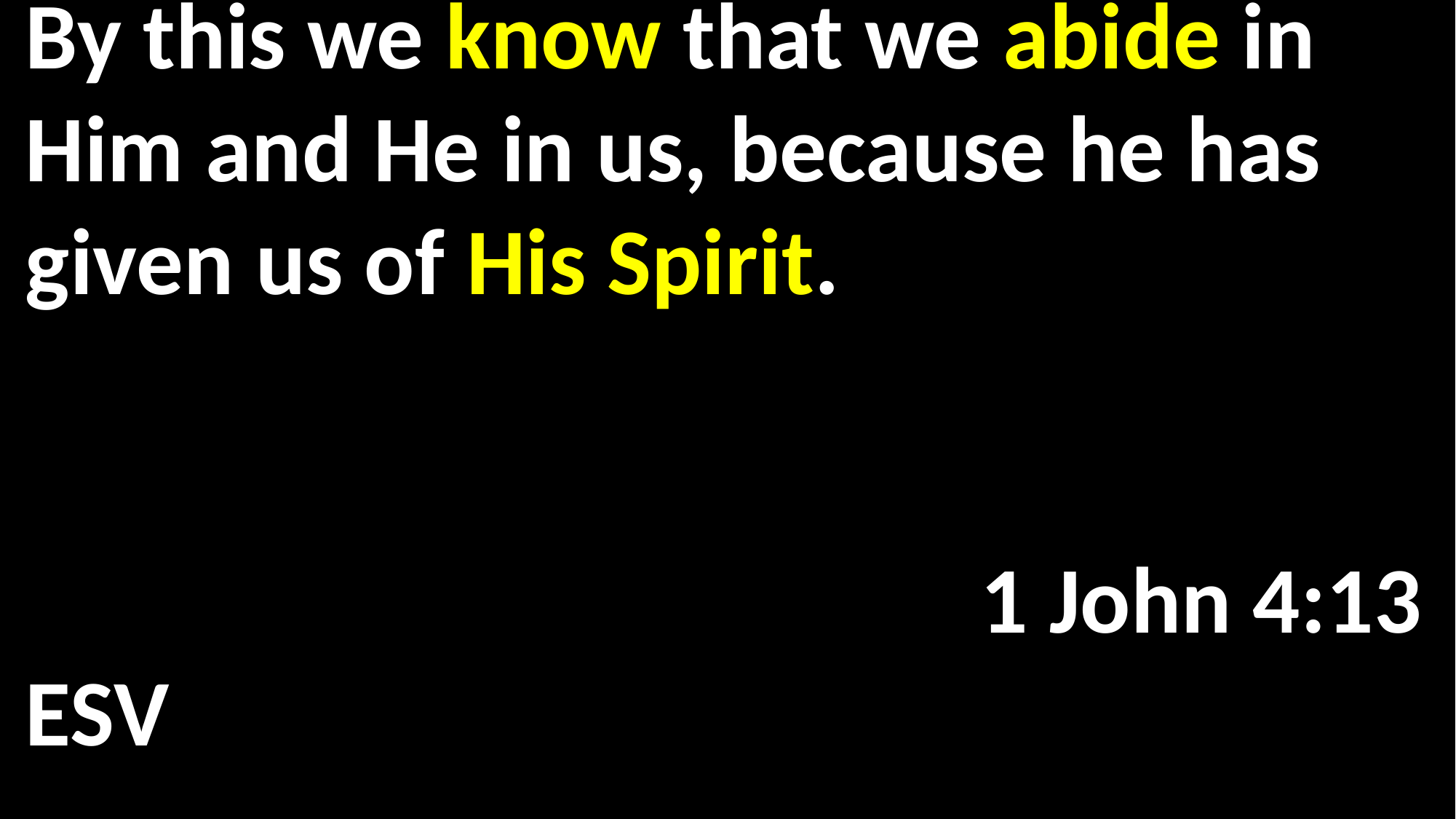

By this we know that we abide in Him and He in us, because he has given us of His Spirit. 															     																								         1 John 4:13 ESV